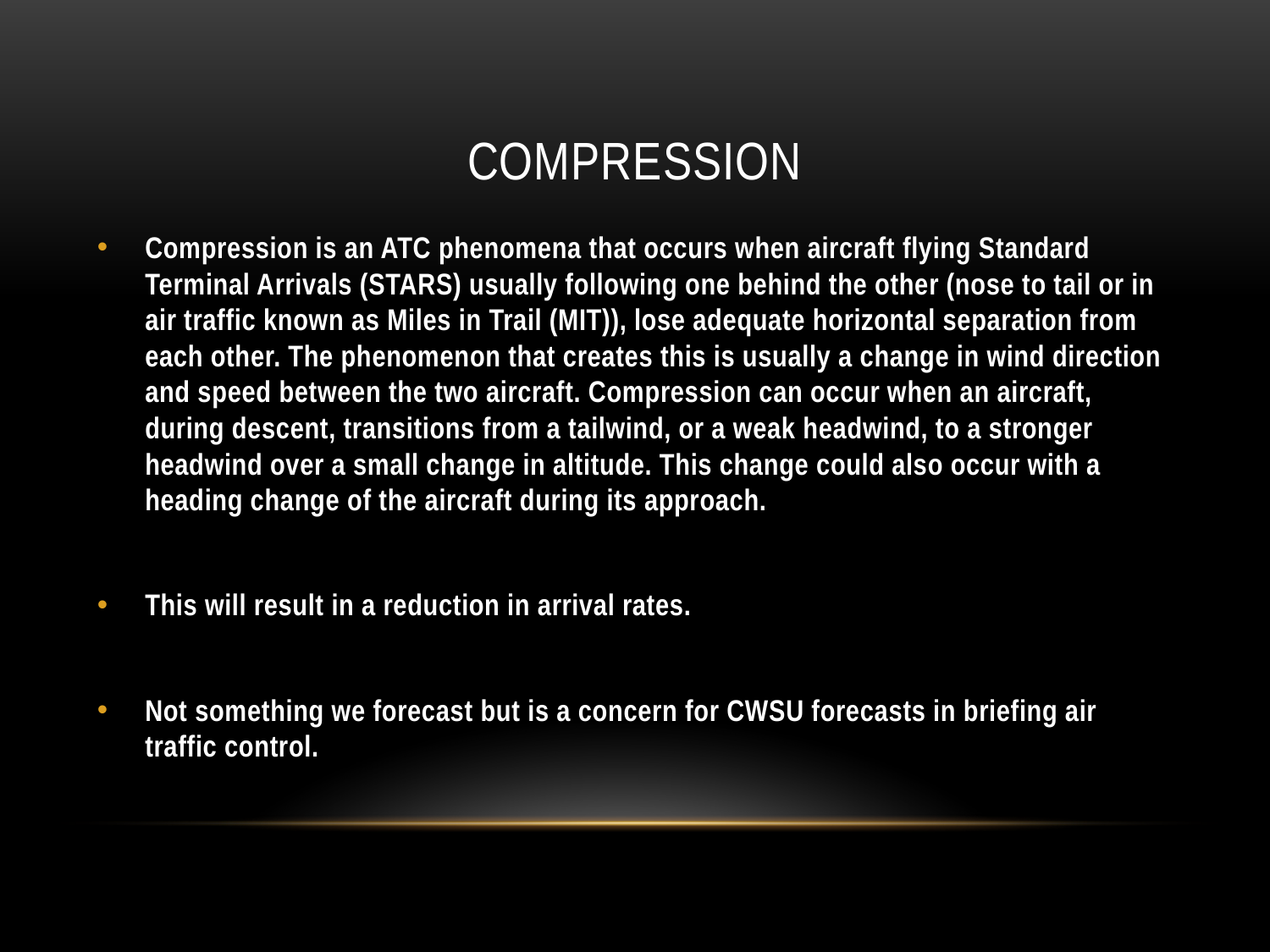

# compression
Compression is an ATC phenomena that occurs when aircraft flying Standard Terminal Arrivals (STARS) usually following one behind the other (nose to tail or in air traffic known as Miles in Trail (MIT)), lose adequate horizontal separation from each other. The phenomenon that creates this is usually a change in wind direction and speed between the two aircraft. Compression can occur when an aircraft, during descent, transitions from a tailwind, or a weak headwind, to a stronger headwind over a small change in altitude. This change could also occur with a heading change of the aircraft during its approach.

This will result in a reduction in arrival rates.

Not something we forecast but is a concern for CWSU forecasts in briefing air traffic control.